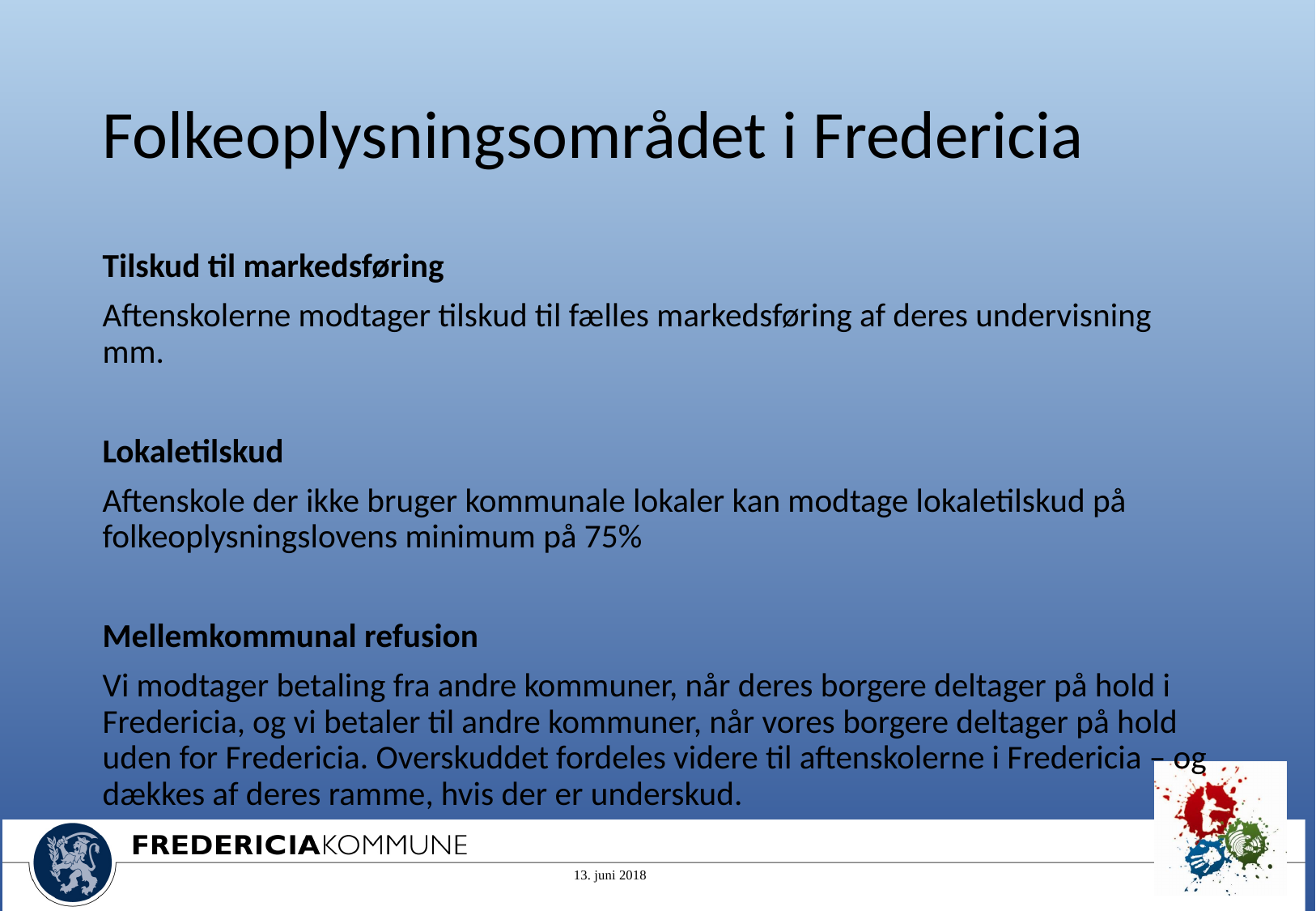

# Folkeoplysningsområdet i Fredericia
Tilskud til markedsføring
Aftenskolerne modtager tilskud til fælles markedsføring af deres undervisning mm.

Lokaletilskud
Aftenskole der ikke bruger kommunale lokaler kan modtage lokaletilskud på folkeoplysningslovens minimum på 75%

Mellemkommunal refusion
Vi modtager betaling fra andre kommuner, når deres borgere deltager på hold i Fredericia, og vi betaler til andre kommuner, når vores borgere deltager på hold uden for Fredericia. Overskuddet fordeles videre til aftenskolerne i Fredericia – og dækkes af deres ramme, hvis der er underskud.